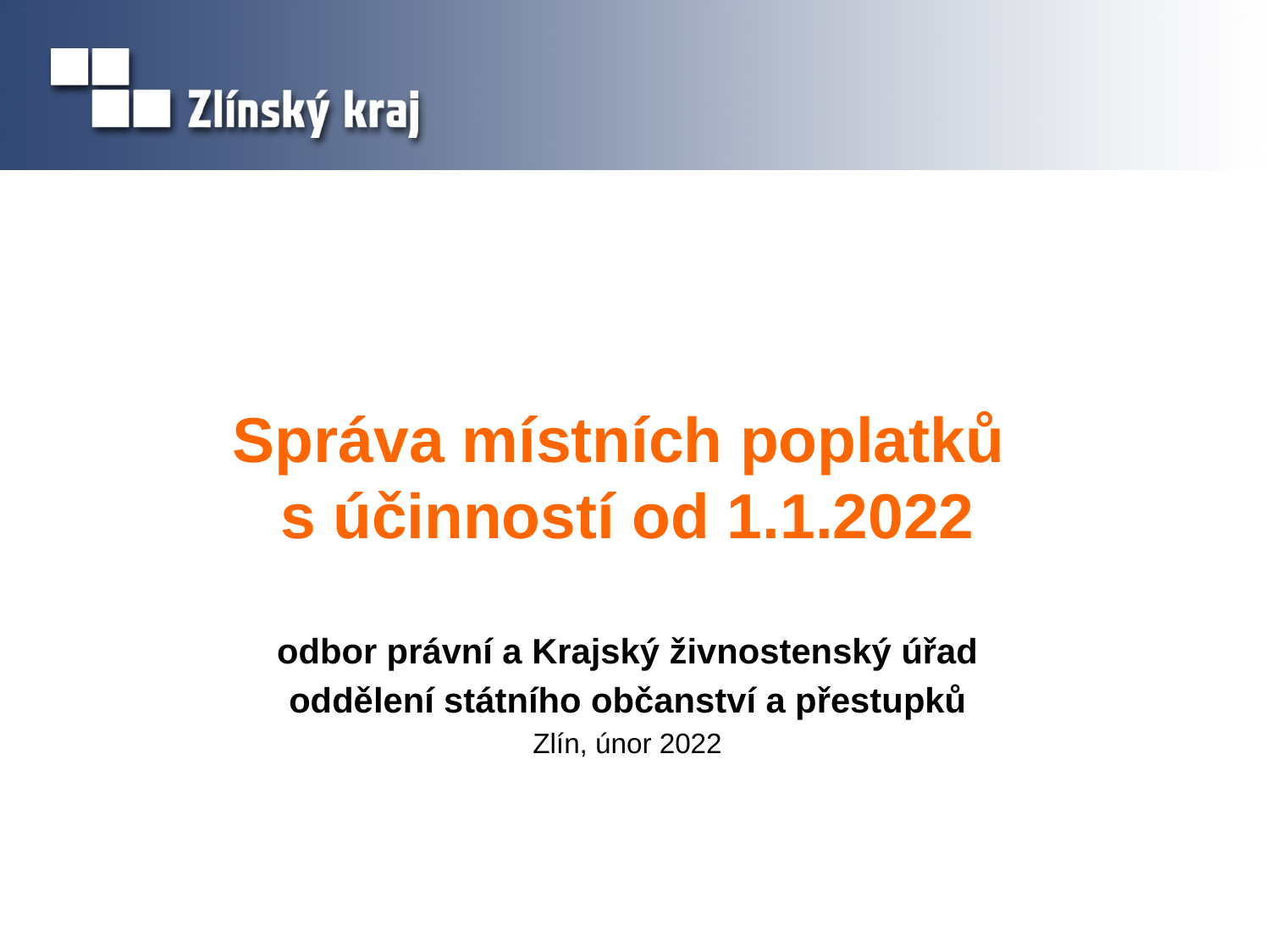

# Správa místních poplatků s účinností od 1.1.2022

odbor právní a Krajský živnostenský úřad
oddělení státního občanství a přestupků
Zlín, únor 2022